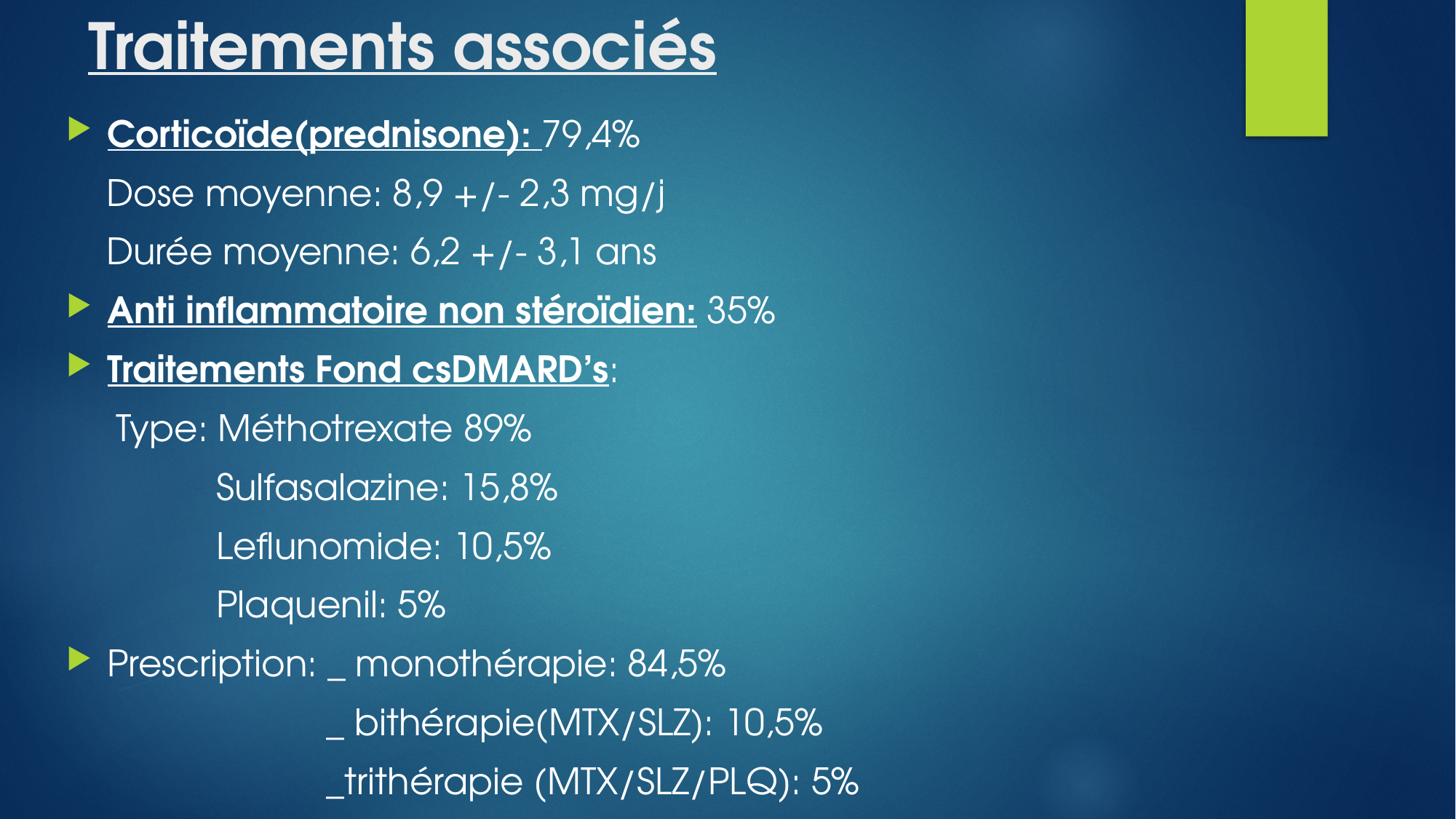

# Traitements associés
Corticoïde(prednisone): 79,4%
    Dose moyenne: 8,9 +/- 2,3 mg/j
    Durée moyenne: 6,2 +/- 3,1 ans
Anti inflammatoire non stéroïdien: 35%
Traitements Fond csDMARD’s:
     Type: Méthotrexate 89%
               Sulfasalazine: 15,8%
               Leflunomide: 10,5%
               Plaquenil: 5%
Prescription: _ monothérapie: 84,5%
                          _ bithérapie(MTX/SLZ): 10,5%
                          _trithérapie (MTX/SLZ/PLQ): 5%